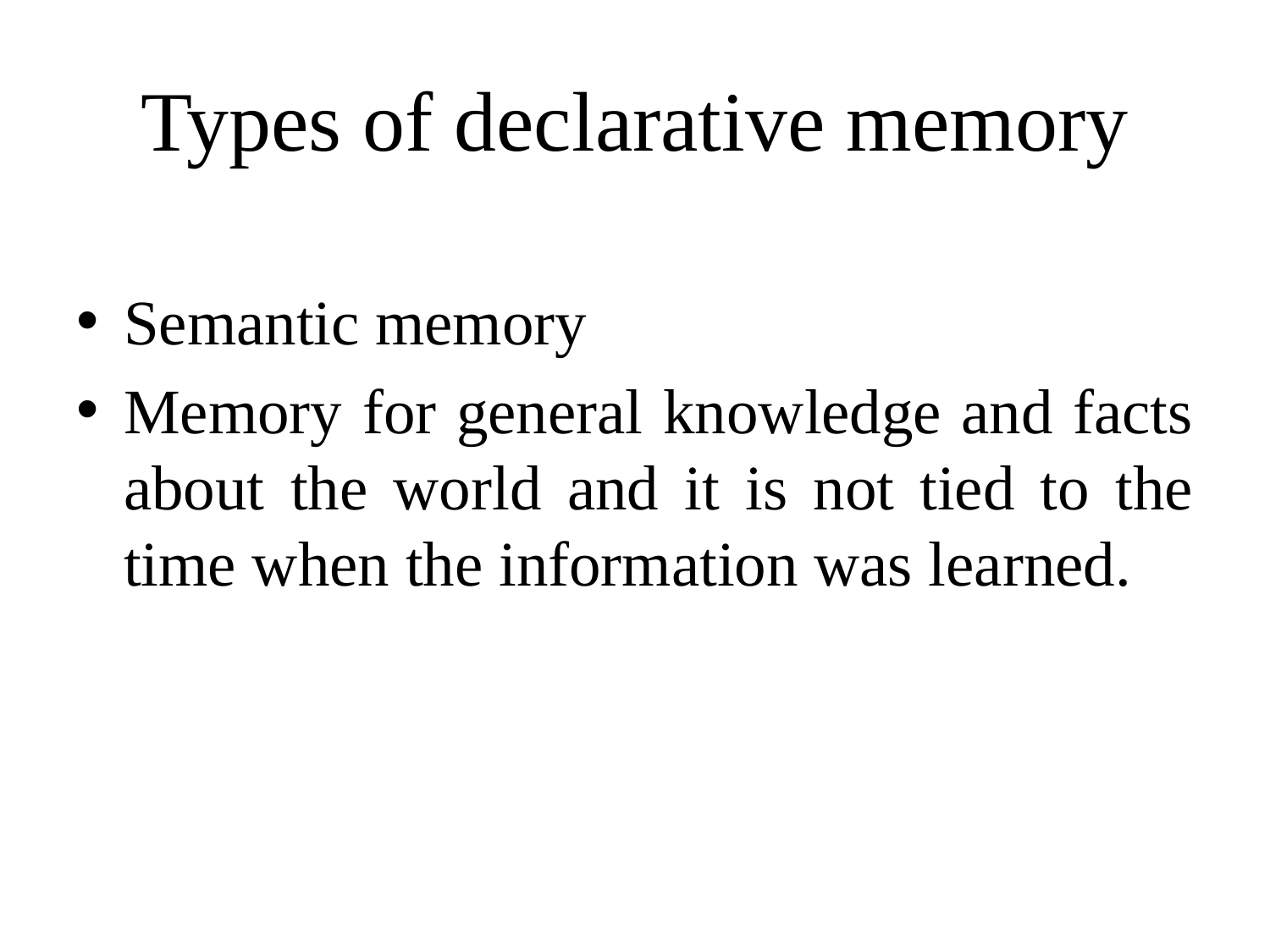

# Types of declarative memory
Semantic memory
Memory for general knowledge and facts about the world and it is not tied to the time when the information was learned.